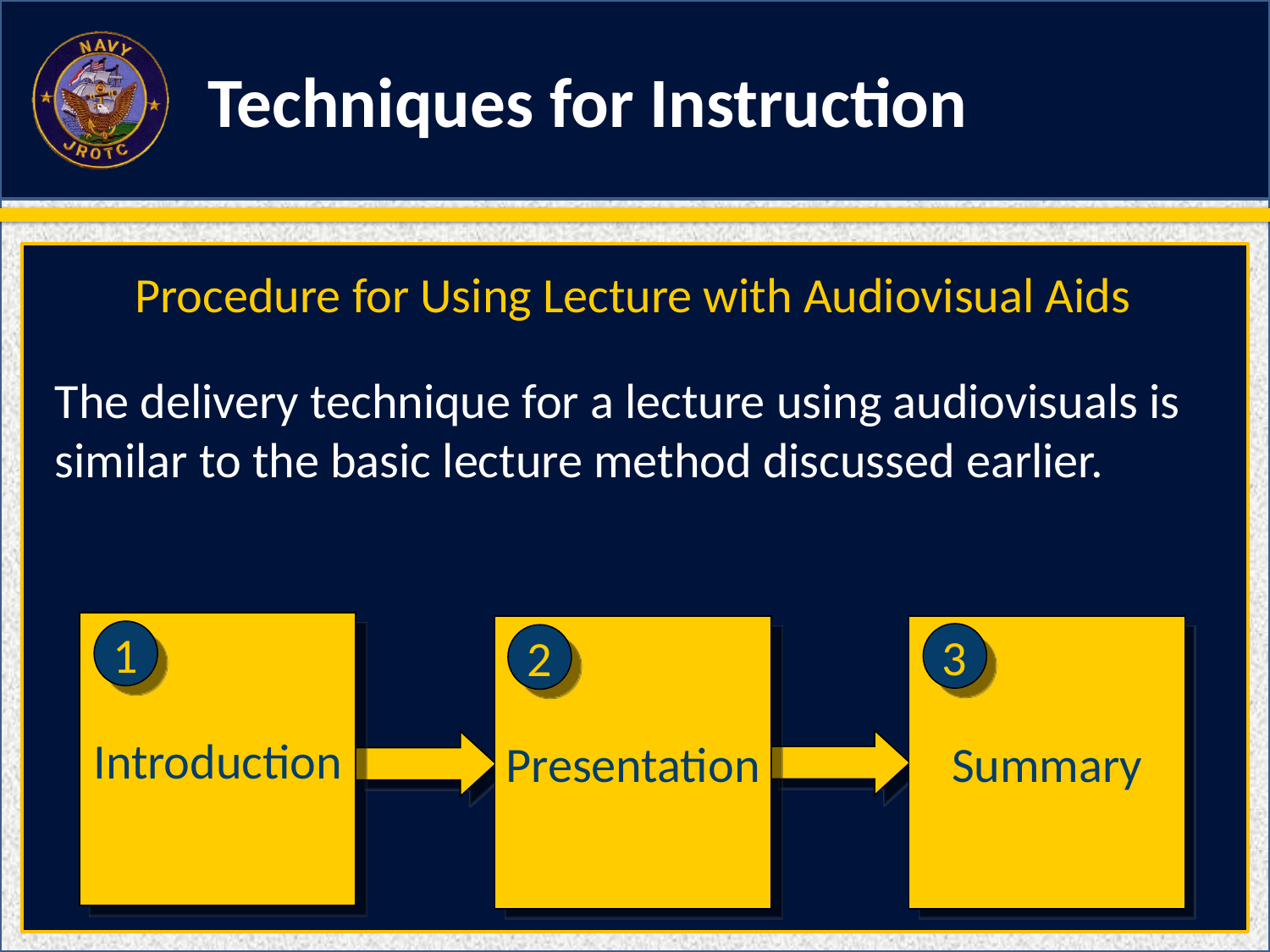

Techniques for Instruction
Procedure for Using Lecture with Audiovisual Aids
The delivery technique for a lecture using audiovisuals is similar to the basic lecture method discussed earlier.
Introduction
Presentation
Summary
1
3
2